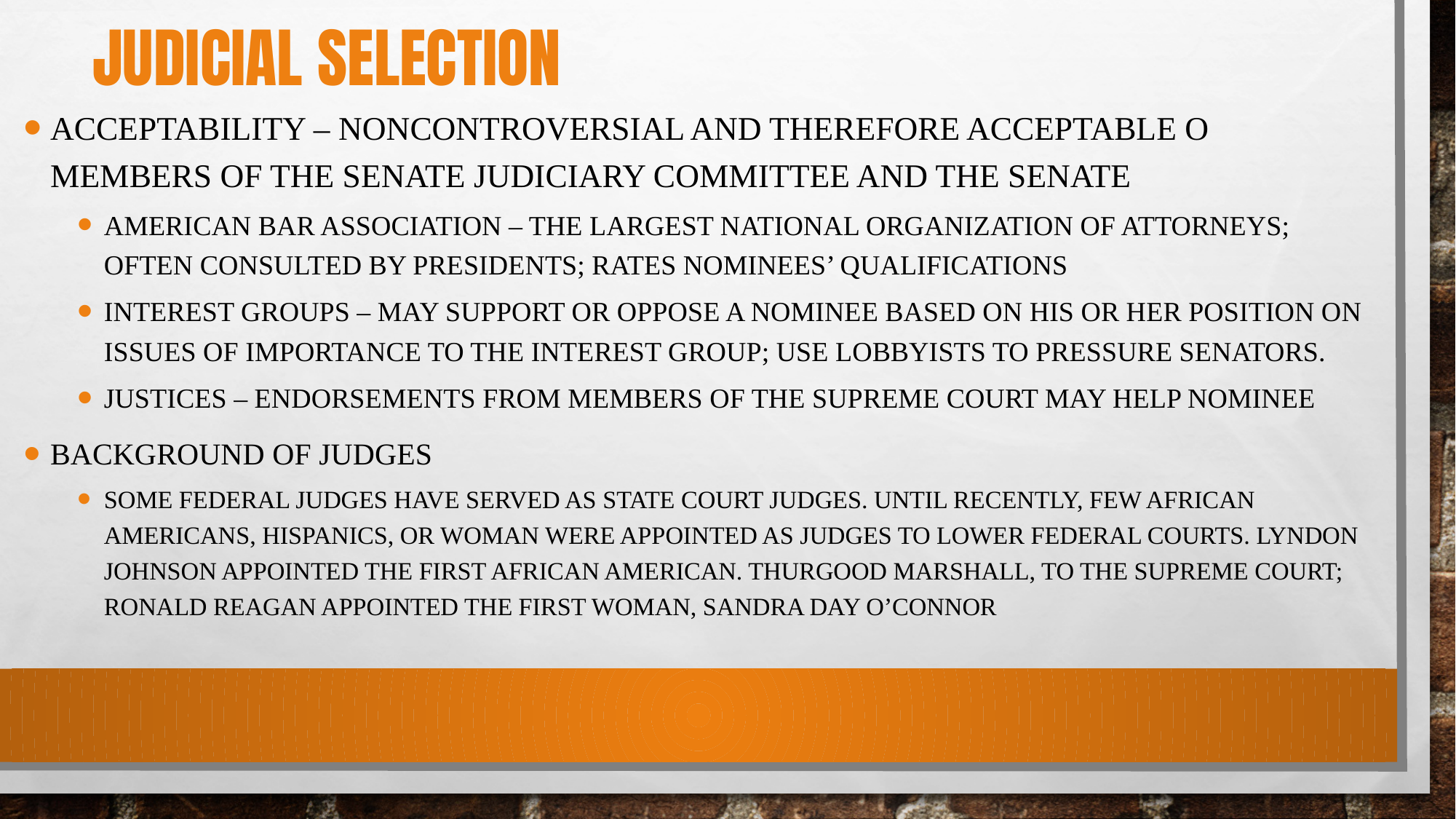

# Judicial Selection
Acceptability – noncontroversial and therefore acceptable o members of the senate judiciary committee and the senate
American bar association – the largest national organization of attorneys;  often consulted by presidents; rates nominees’ qualifications
Interest groups – may support or oppose a nominee based on his or her position on issues of importance to the interest group; use lobbyists to pressure senators.
Justices – endorsements from members of the supreme court may help nominee
Background of Judges
Some federal judges have served as state court judges. Until recently, few African Americans, Hispanics, or woman were appointed as judges to lower federal courts. Lyndon Johnson appointed the first African American. Thurgood Marshall, to the supreme court;  Ronald Reagan appointed the first woman, Sandra day o’connor